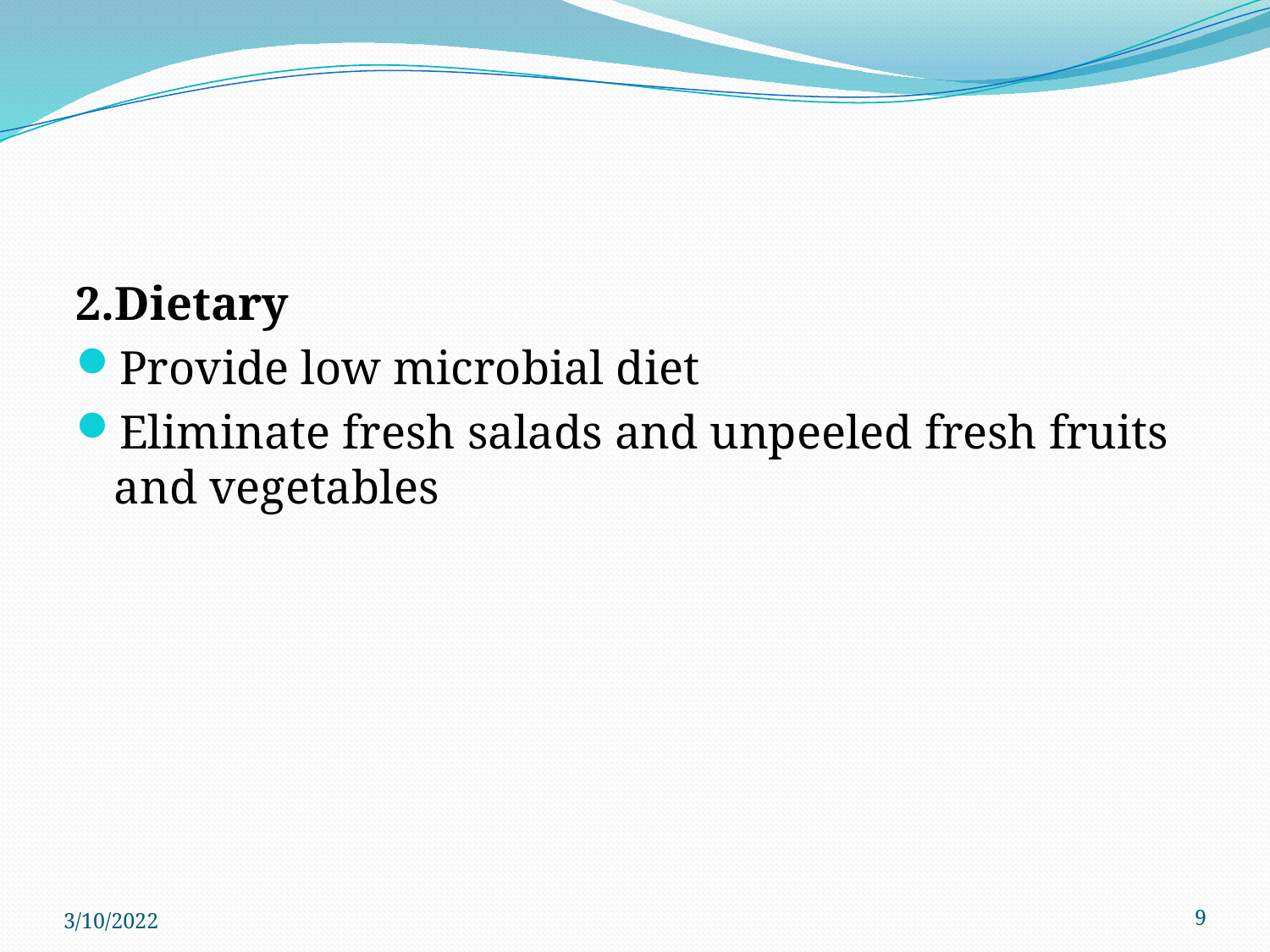

#
2.Dietary
Provide low microbial diet
Eliminate fresh salads and unpeeled fresh fruits and vegetables
3/10/2022
9